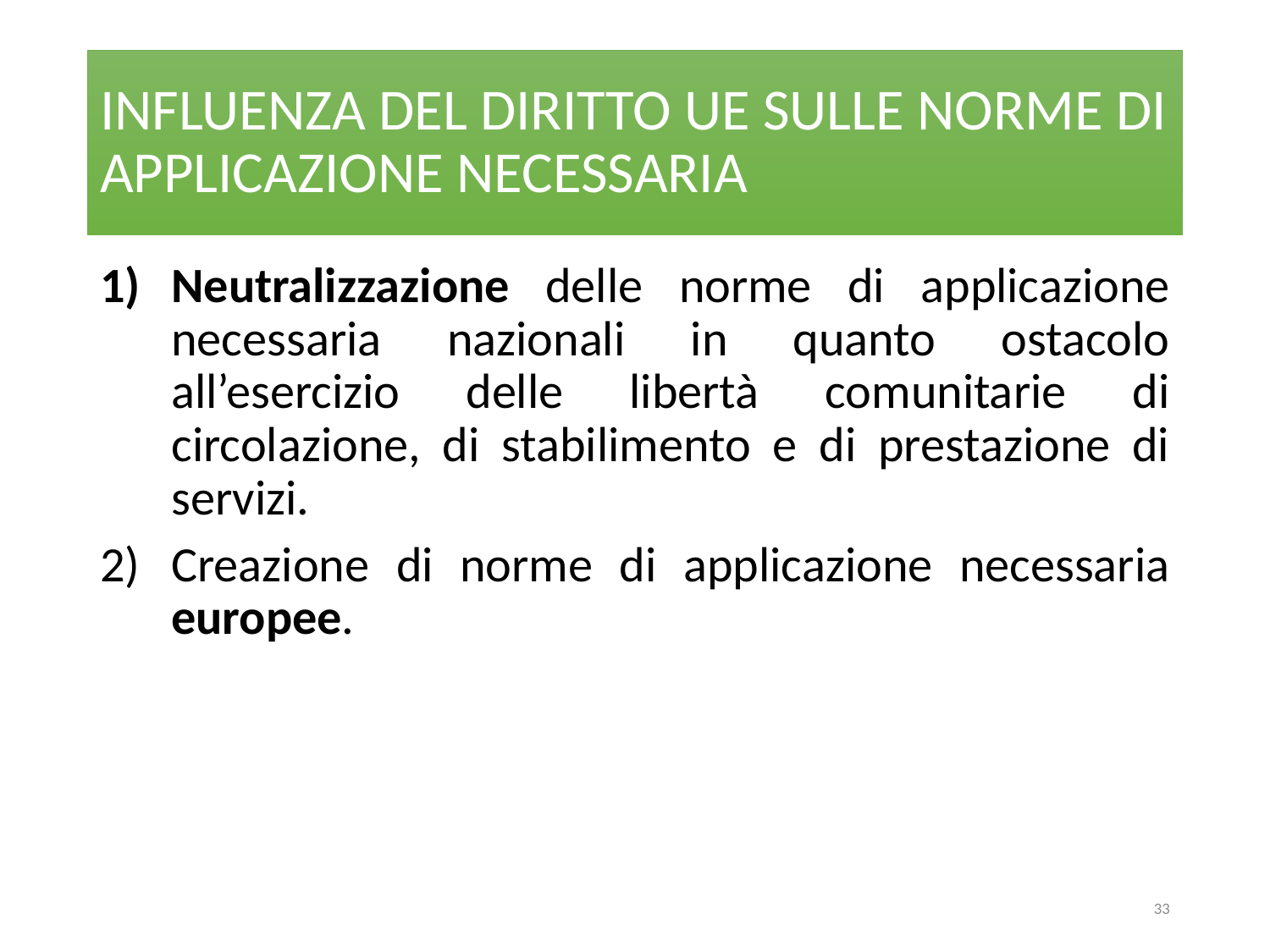

# INFLUENZA DEL DIRITTO UE SULLE NORME DI APPLICAZIONE NECESSARIA
Neutralizzazione delle norme di applicazione necessaria nazionali in quanto ostacolo all’esercizio delle libertà comunitarie di circolazione, di stabilimento e di prestazione di servizi.
Creazione di norme di applicazione necessaria europee.
33